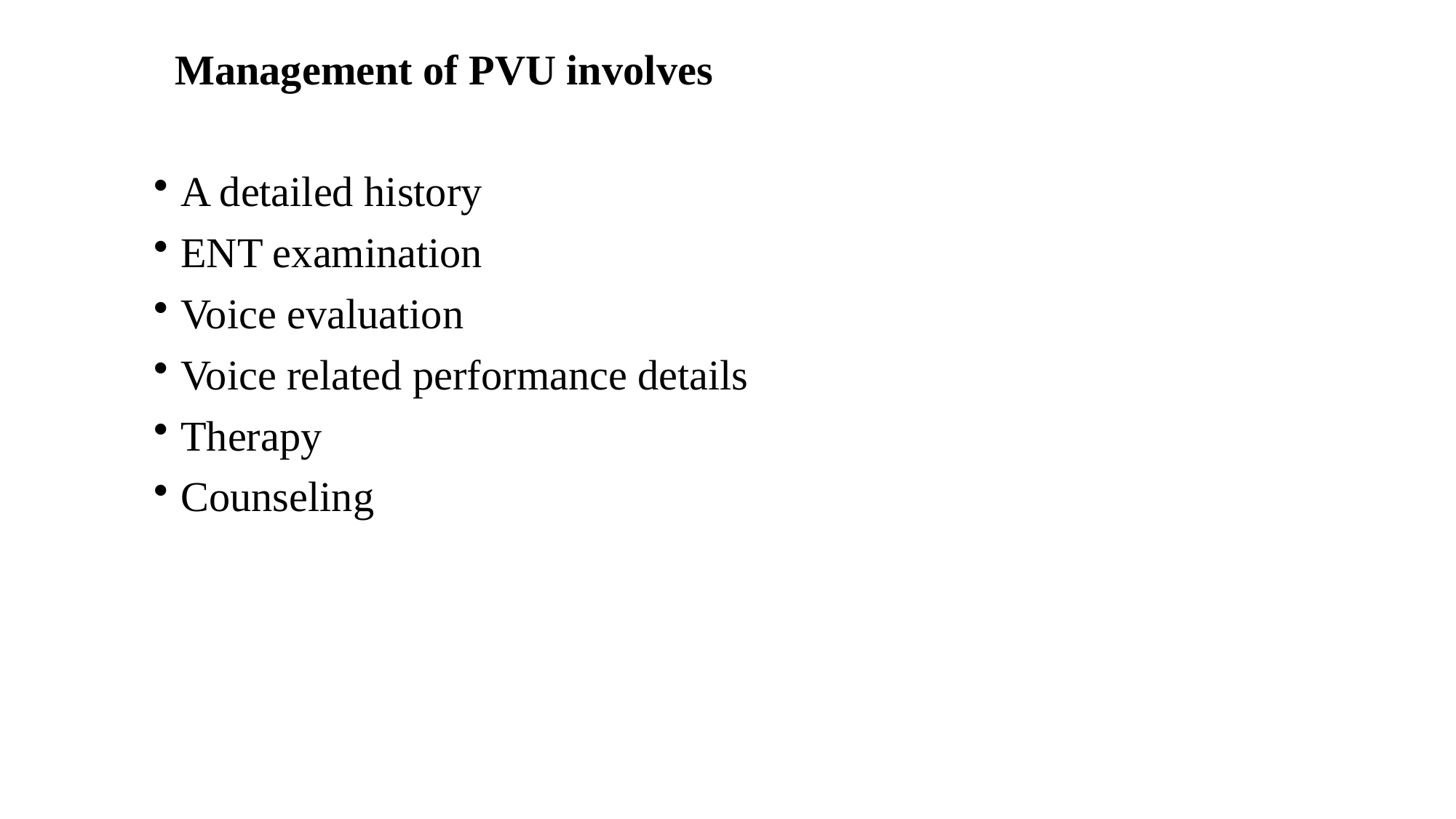

Management of PVU involves

A detailed history
ENT examination
Voice evaluation
Voice related performance details
Therapy
Counseling